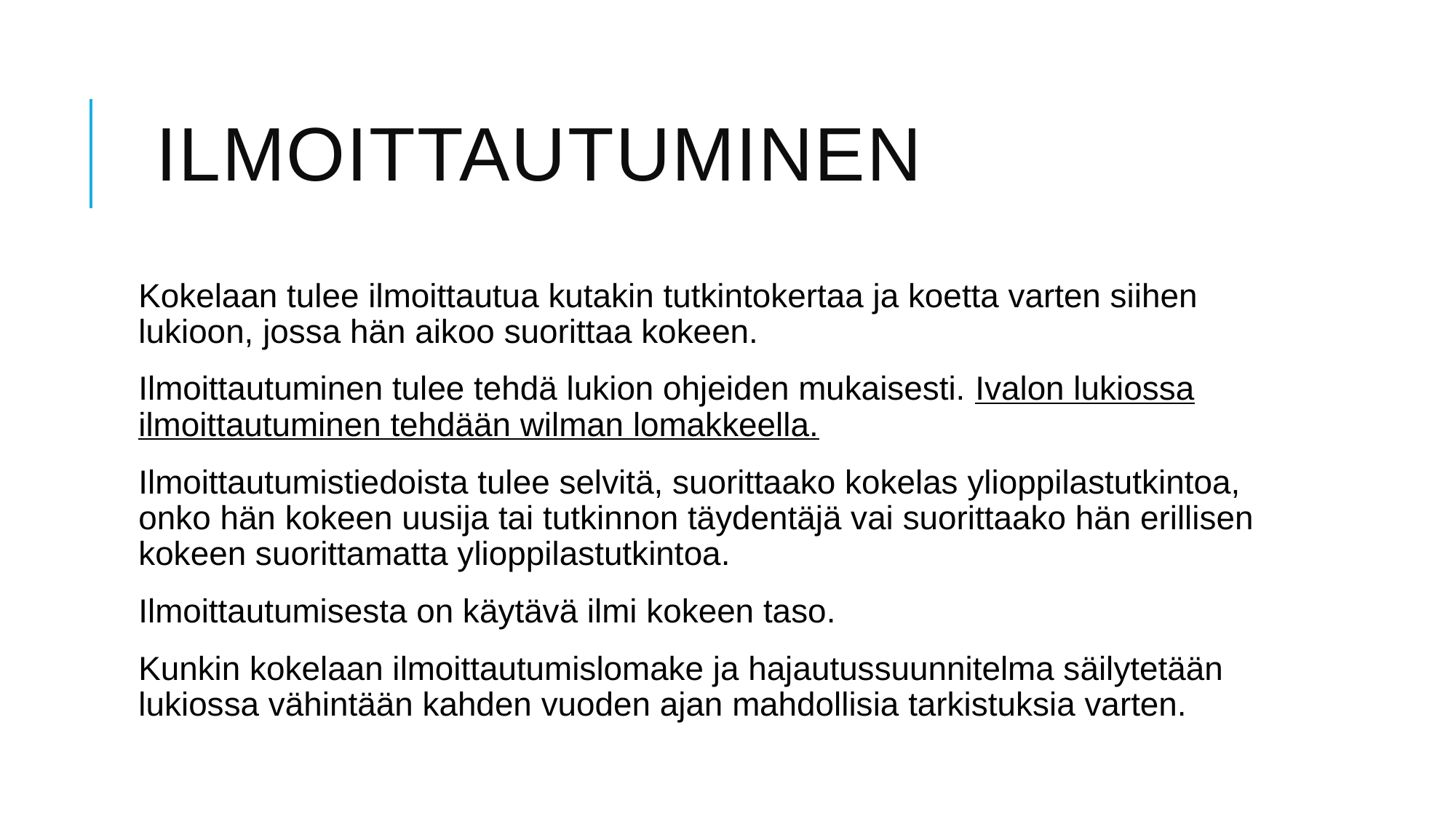

# Ilmoittautuminen
Kokelaan tulee ilmoittautua kutakin tutkintokertaa ja koetta varten siihen lukioon, jossa hän aikoo suorittaa kokeen.
Ilmoittautuminen tulee tehdä lukion ohjeiden mukaisesti. Ivalon lukiossa ilmoittautuminen tehdään wilman lomakkeella.
Ilmoittautumistiedoista tulee selvitä, suorittaako kokelas ylioppilastutkintoa, onko hän kokeen uusija tai tutkinnon täydentäjä vai suorittaako hän erillisen kokeen suorittamatta ylioppilastutkintoa.
Ilmoittautumisesta on käytävä ilmi kokeen taso.
Kunkin kokelaan ilmoittautumislomake ja hajautussuunnitelma säilytetään lukiossa vähintään kahden vuoden ajan mahdollisia tarkistuksia varten.